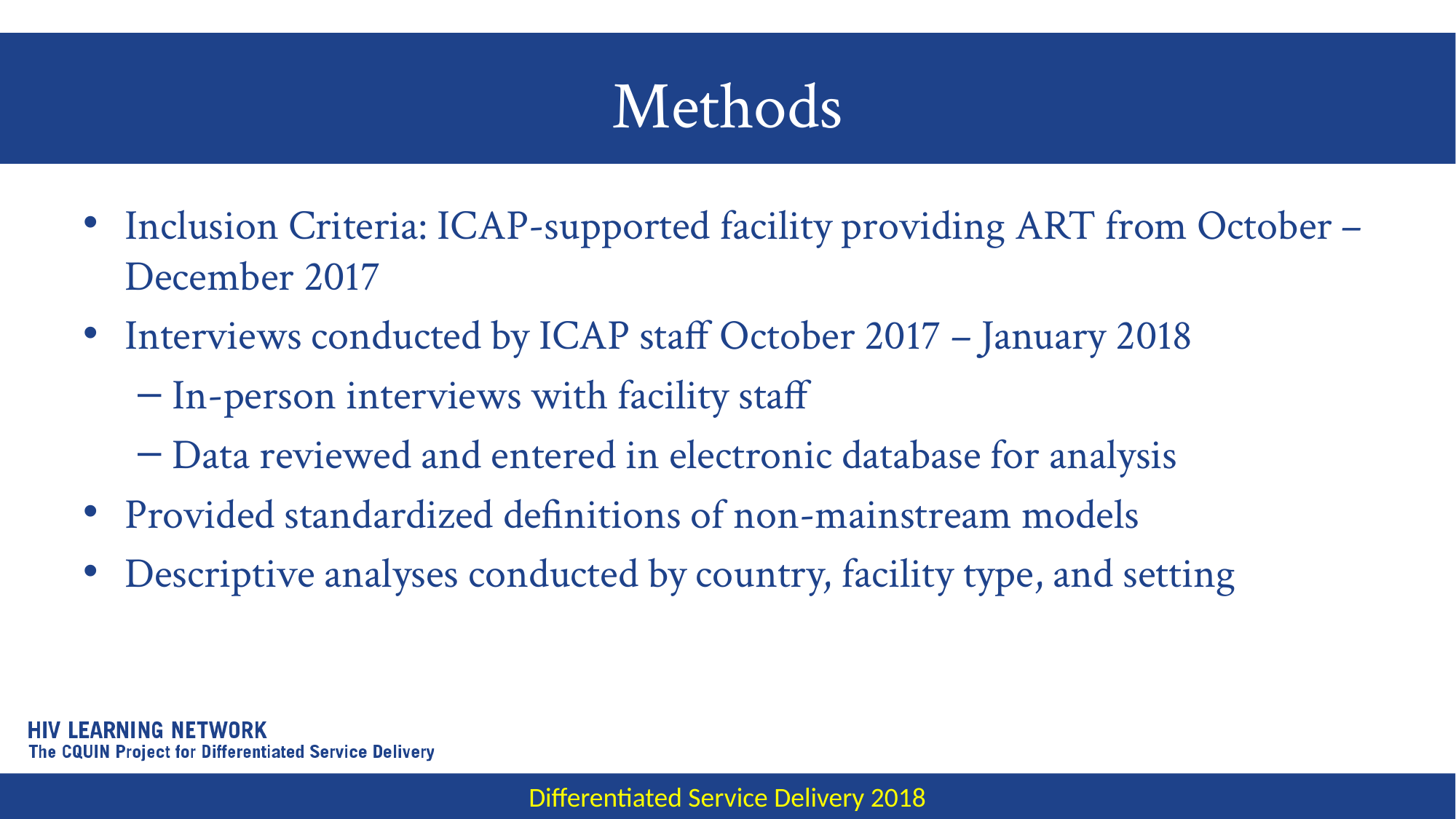

# Methods
Inclusion Criteria: ICAP-supported facility providing ART from October – December 2017
Interviews conducted by ICAP staff October 2017 – January 2018
In-person interviews with facility staff
Data reviewed and entered in electronic database for analysis
Provided standardized definitions of non-mainstream models
Descriptive analyses conducted by country, facility type, and setting